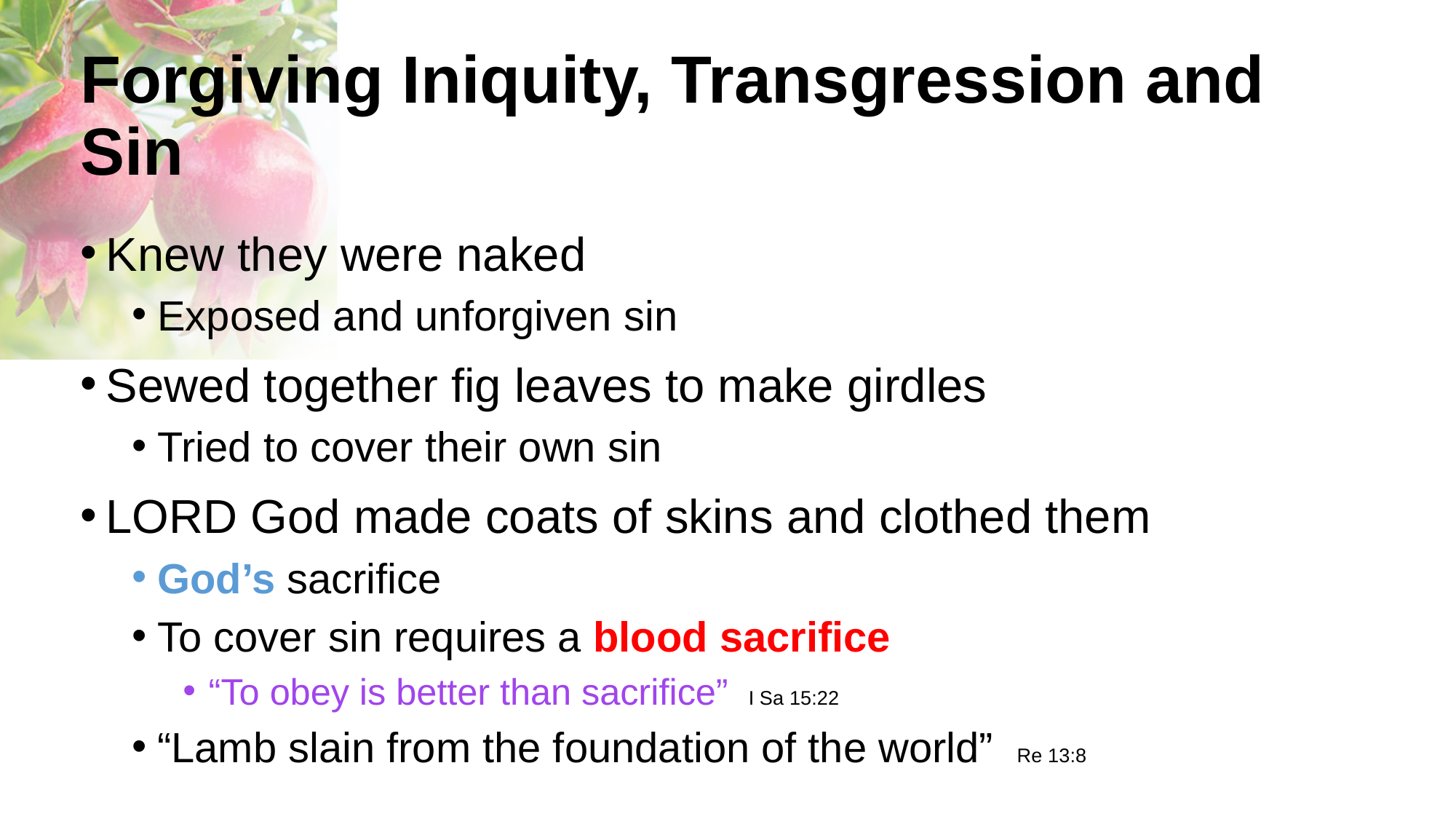

# Forgiving Iniquity, Transgression and Sin
Knew they were naked
Exposed and unforgiven sin
Sewed together fig leaves to make girdles
Tried to cover their own sin
LORD God made coats of skins and clothed them
God’s sacrifice
To cover sin requires a blood sacrifice
“To obey is better than sacrifice”  I Sa 15:22
“Lamb slain from the foundation of the world”  Re 13:8